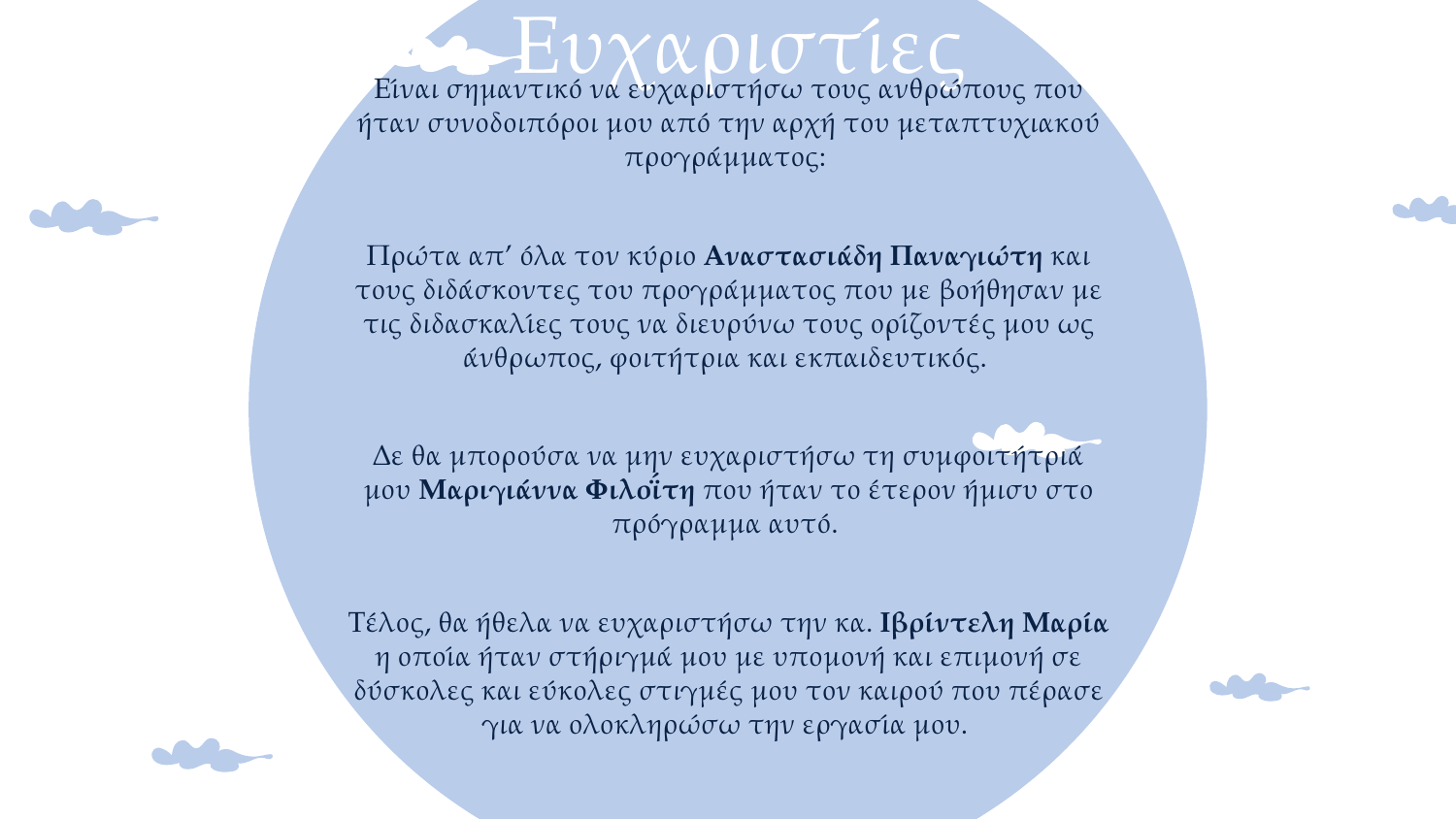

# Ευχαριστίες
Είναι σημαντικό να ευχαριστήσω τους ανθρώπους που ήταν συνοδοιπόροι μου από την αρχή του μεταπτυχιακού προγράμματος:
Πρώτα απ’ όλα τον κύριο Αναστασιάδη Παναγιώτη και τους διδάσκοντες του προγράμματος που με βοήθησαν με τις διδασκαλίες τους να διευρύνω τους ορίζοντές μου ως άνθρωπος, φοιτήτρια και εκπαιδευτικός.
Δε θα μπορούσα να μην ευχαριστήσω τη συμφοιτήτριά μου Μαριγιάννα Φιλοΐτη που ήταν το έτερον ήμισυ στο πρόγραμμα αυτό.
Τέλος, θα ήθελα να ευχαριστήσω την κα. Ιβρίντελη Μαρία η οποία ήταν στήριγμά μου με υπομονή και επιμονή σε δύσκολες και εύκολες στιγμές μου τον καιρού που πέρασε για να ολοκληρώσω την εργασία μου.